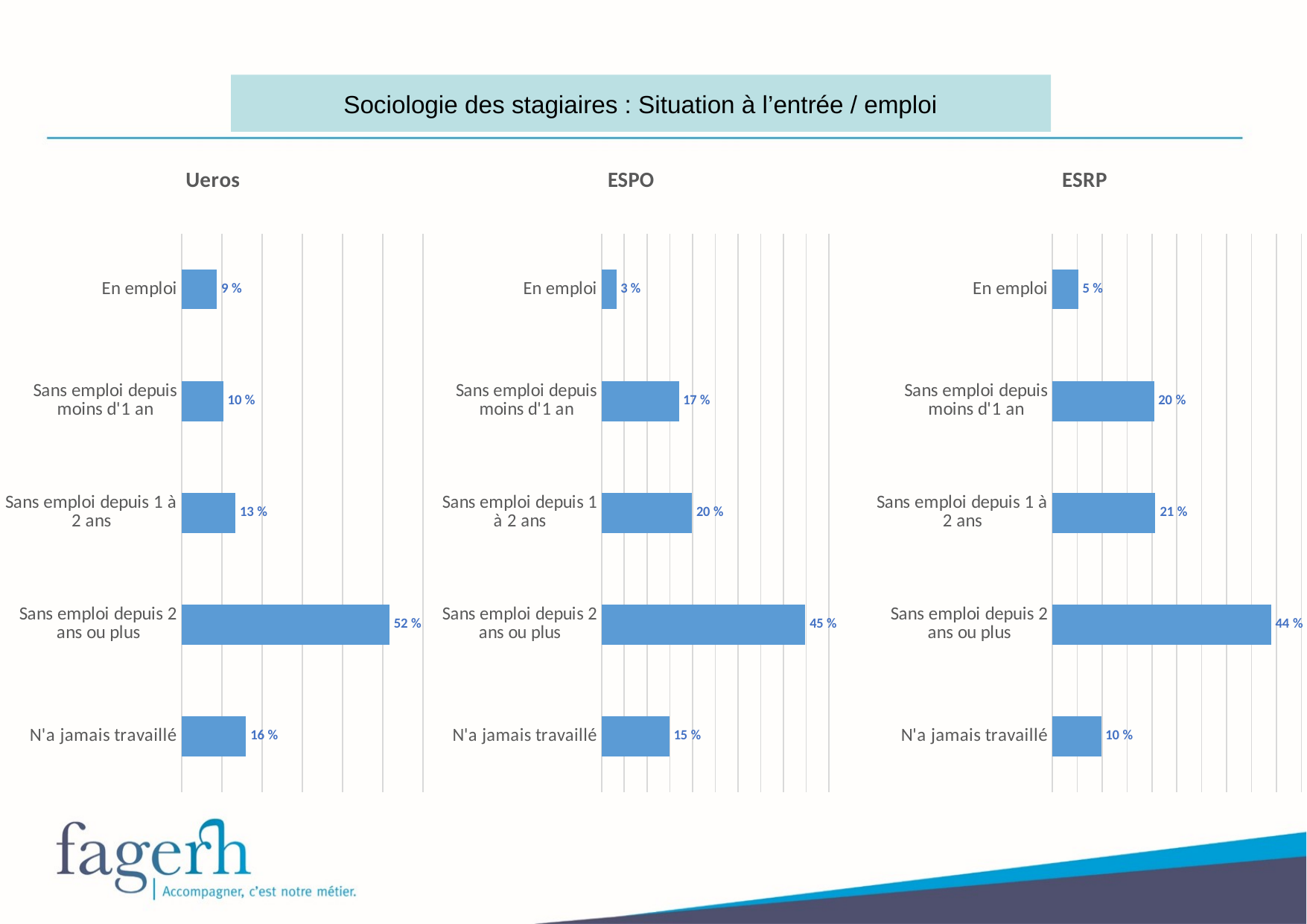

Sociologie des stagiaires : Situation à l’entrée / emploi

### Chart: Ueros

| Category | UEROS |
|---|---|
| En emploi | 0.08720930232558 |
| Sans emploi depuis moins d'1 an | 0.1031976744186 |
| Sans emploi depuis 1 à 2 ans | 0.1337209302326 |
| Sans emploi depuis 2 ans ou plus | 0.515988372093 |
| N'a jamais travaillé | 0.1598837209302 |

### Chart: ESPO

| Category | Pré-orientation |
|---|---|
| En emploi | 0.03264691109995 |
| Sans emploi depuis moins d'1 an | 0.1700150678051 |
| Sans emploi depuis 1 à 2 ans | 0.1991461577097 |
| Sans emploi depuis 2 ans ou plus | 0.4485183324962 |
| N'a jamais travaillé | 0.149673530889 |

### Chart: ESRP

| Category | CRP |
|---|---|
| En emploi | 0.05159377316531 |
| Sans emploi depuis moins d'1 an | 0.2041512231282 |
| Sans emploi depuis 1 à 2 ans | 0.2069681245367 |
| Sans emploi depuis 2 ans ou plus | 0.4394366197183 |
| N'a jamais travaillé | 0.09785025945145 |